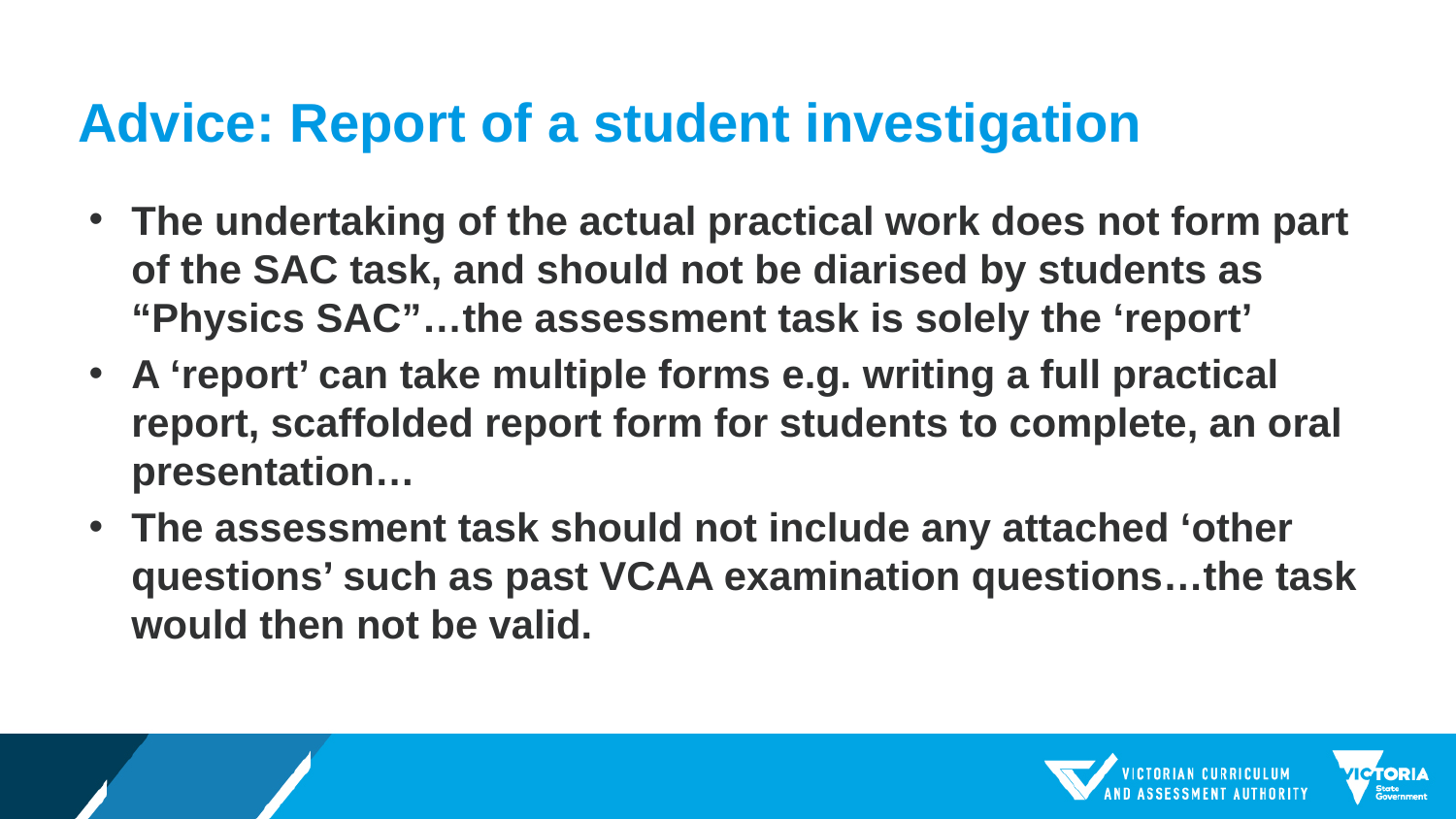

# Advice: Report of a student investigation
The undertaking of the actual practical work does not form part of the SAC task, and should not be diarised by students as “Physics SAC”…the assessment task is solely the ‘report’
A ‘report’ can take multiple forms e.g. writing a full practical report, scaffolded report form for students to complete, an oral presentation…
The assessment task should not include any attached ‘other questions’ such as past VCAA examination questions…the task would then not be valid.